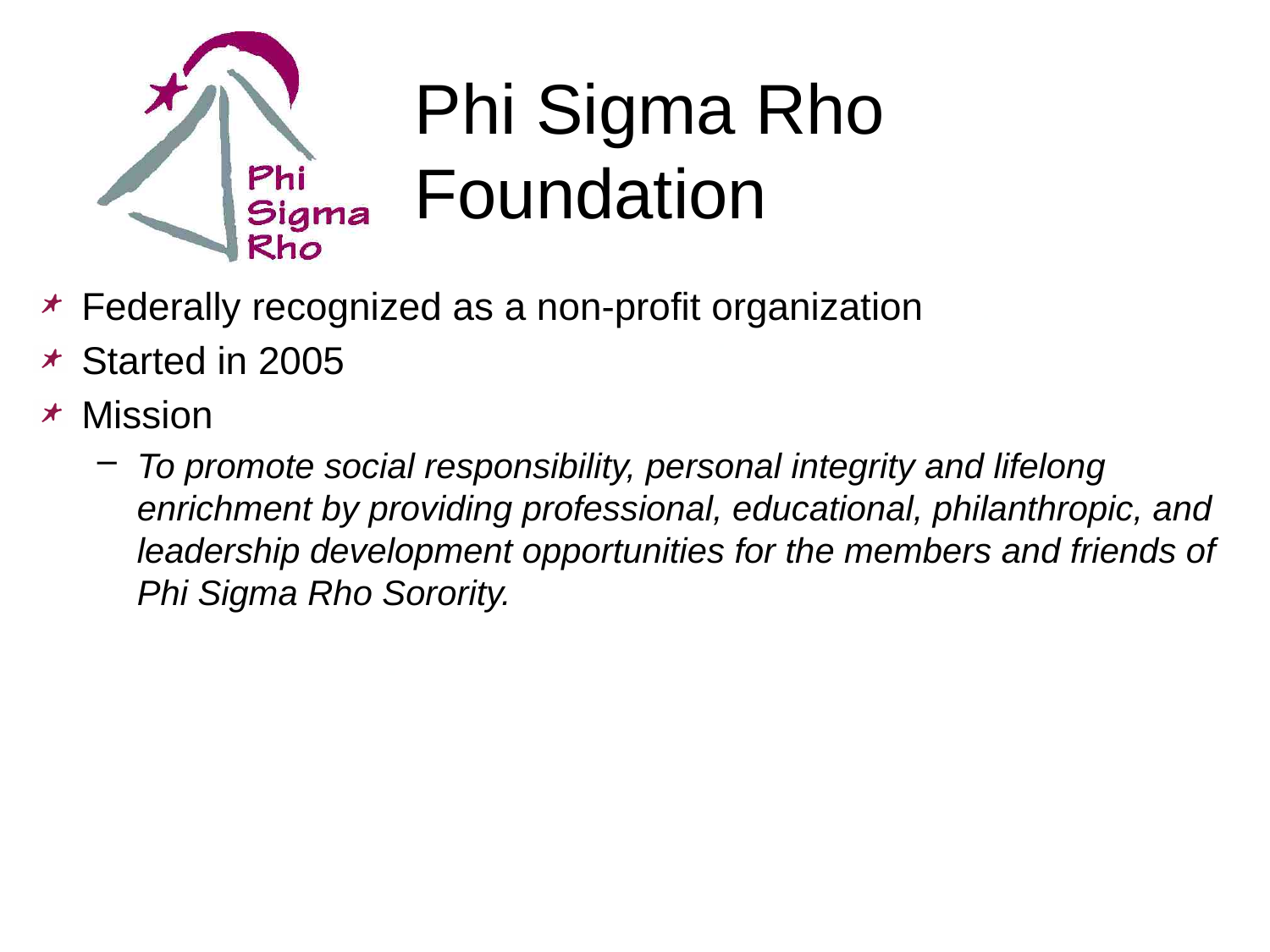

# Phi Sigma Rho Foundation
Federally recognized as a non-profit organization
Started in 2005
Mission
To promote social responsibility, personal integrity and lifelong enrichment by providing professional, educational, philanthropic, and leadership development opportunities for the members and friends of Phi Sigma Rho Sorority.